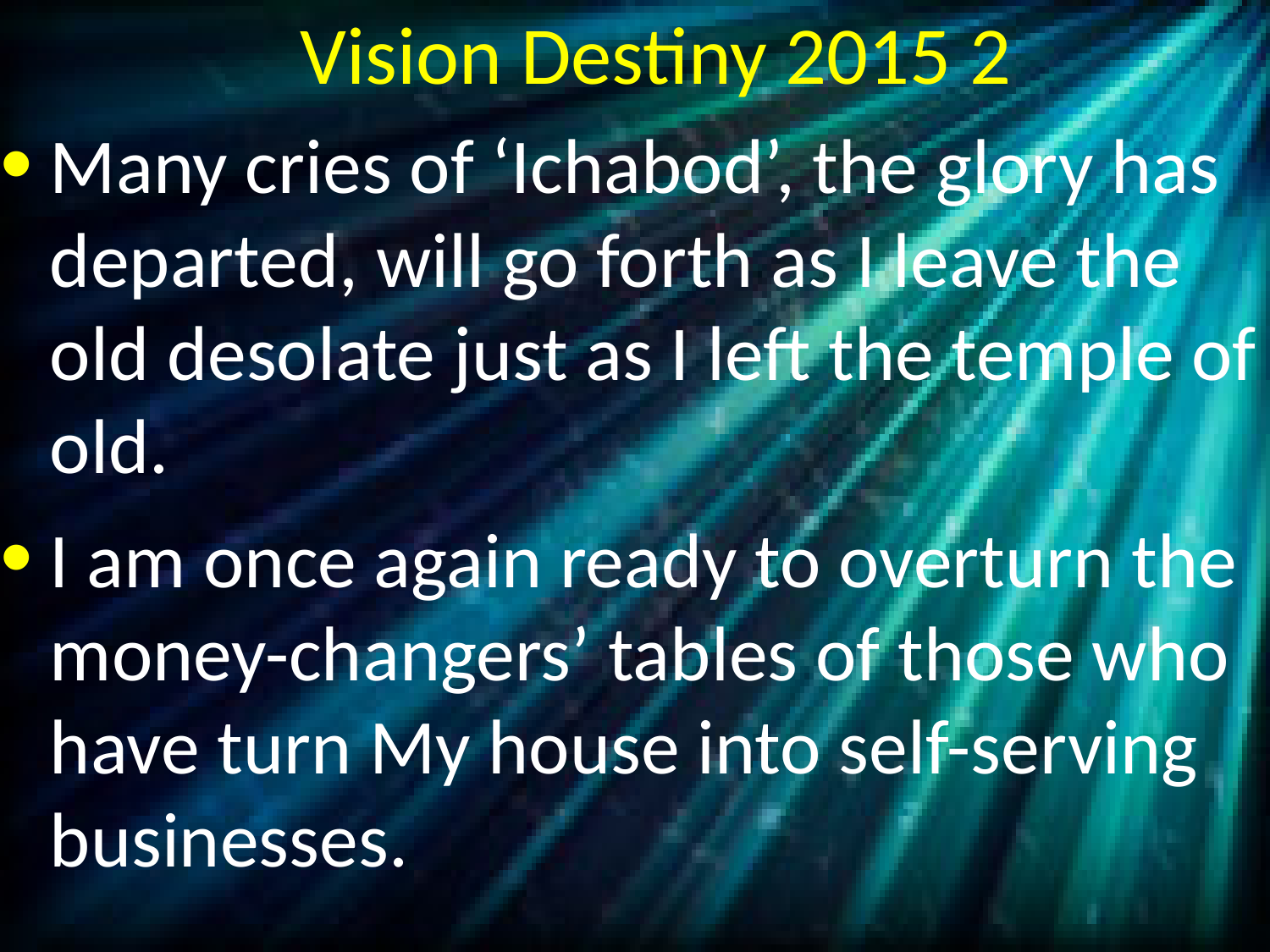

# Vision Destiny 2015 2
Many cries of ‘Ichabod’, the glory has departed, will go forth as I leave the old desolate just as I left the temple of old.
I am once again ready to overturn the money-changers’ tables of those who have turn My house into self-serving businesses.